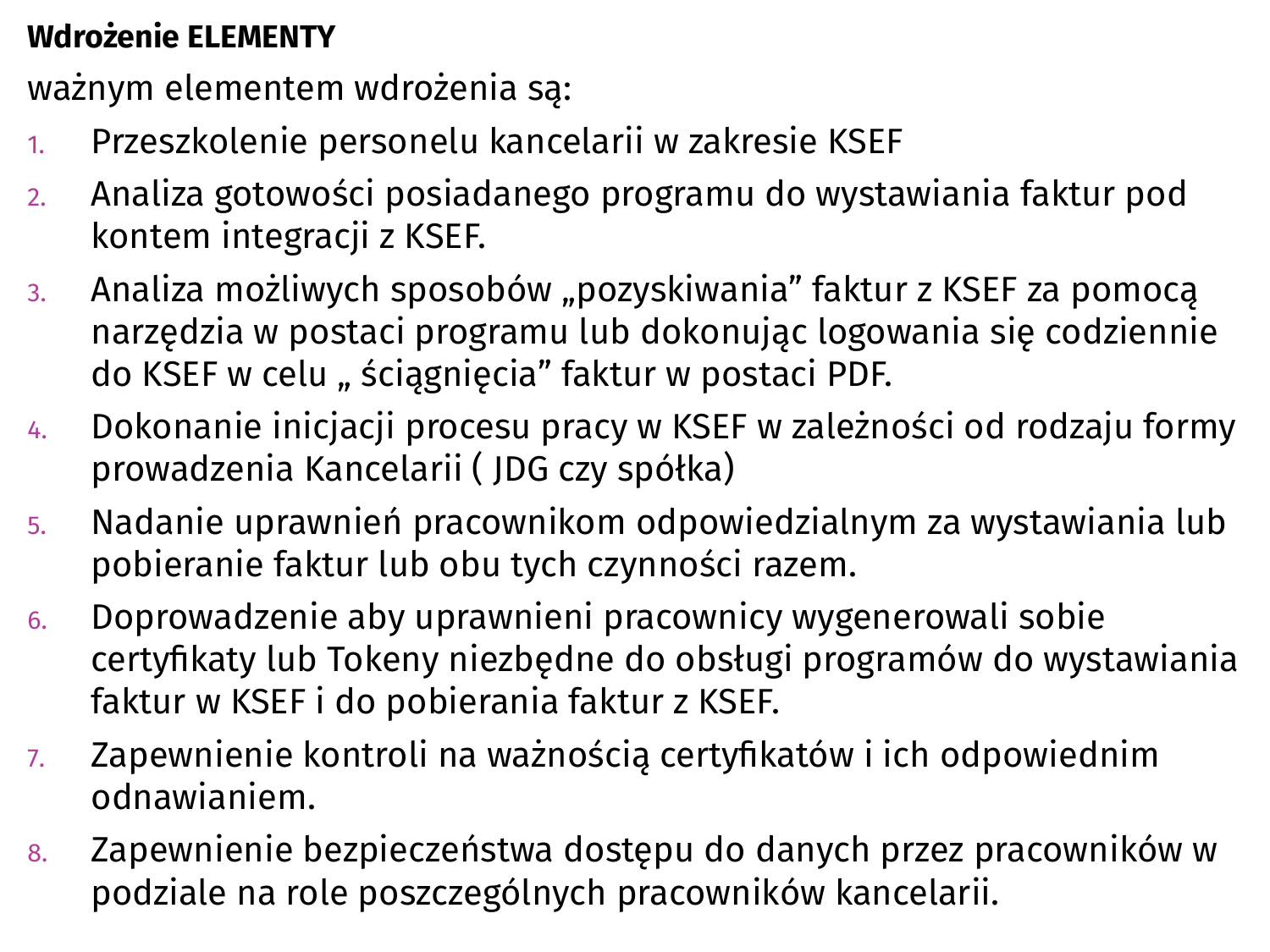

Wdrożenie ELEMENTY
ważnym elementem wdrożenia są:
Przeszkolenie personelu kancelarii w zakresie KSEF
Analiza gotowości posiadanego programu do wystawiania faktur pod kontem integracji z KSEF.
Analiza możliwych sposobów „pozyskiwania” faktur z KSEF za pomocą narzędzia w postaci programu lub dokonując logowania się codziennie do KSEF w celu „ ściągnięcia” faktur w postaci PDF.
Dokonanie inicjacji procesu pracy w KSEF w zależności od rodzaju formy prowadzenia Kancelarii ( JDG czy spółka)
Nadanie uprawnień pracownikom odpowiedzialnym za wystawiania lub pobieranie faktur lub obu tych czynności razem.
Doprowadzenie aby uprawnieni pracownicy wygenerowali sobie certyfikaty lub Tokeny niezbędne do obsługi programów do wystawiania faktur w KSEF i do pobierania faktur z KSEF.
Zapewnienie kontroli na ważnością certyfikatów i ich odpowiednim odnawianiem.
Zapewnienie bezpieczeństwa dostępu do danych przez pracowników w podziale na role poszczególnych pracowników kancelarii.
#
140